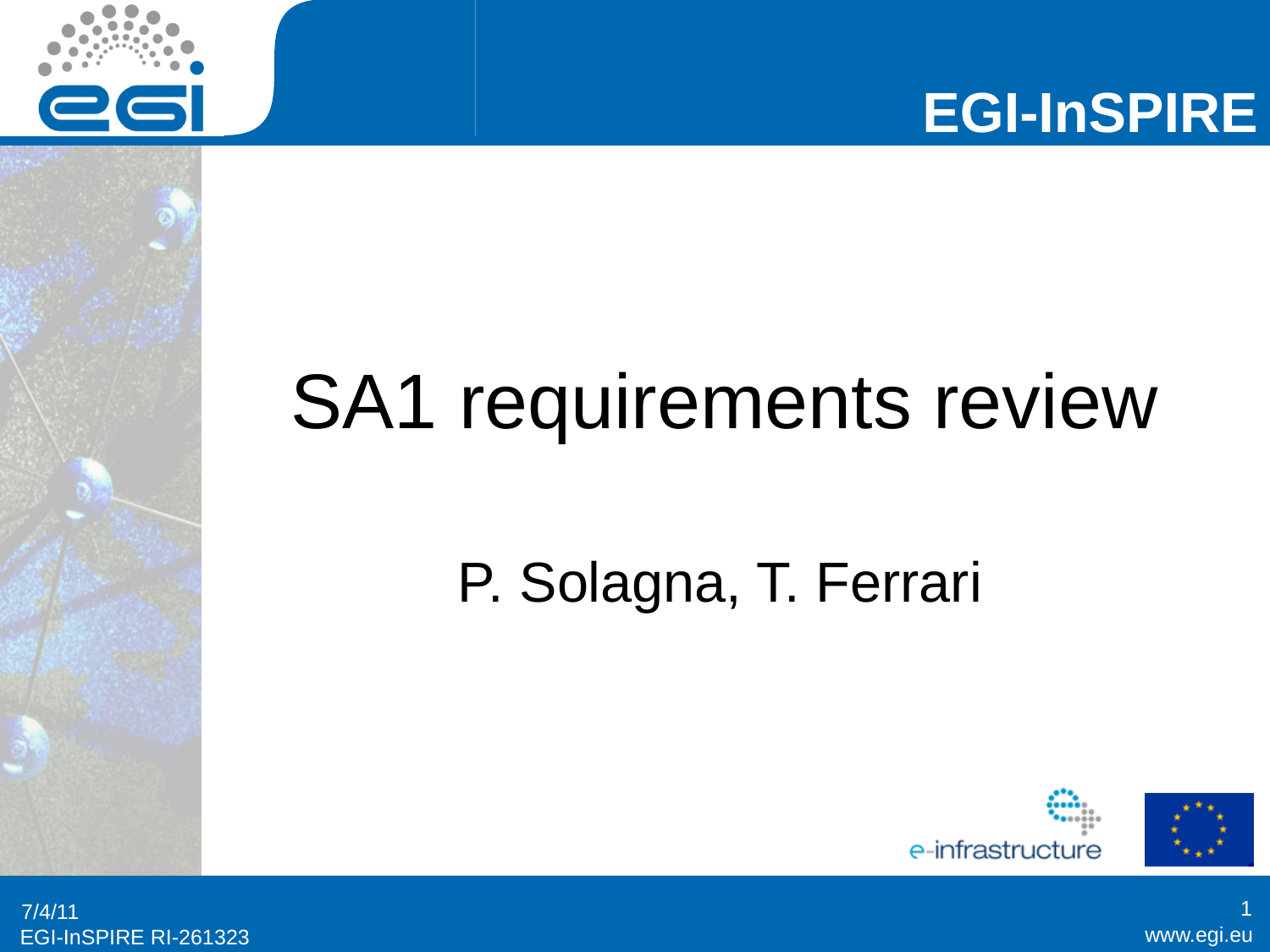

# SA1 requirements review
P. Solagna, T. Ferrari

1
7/4/11